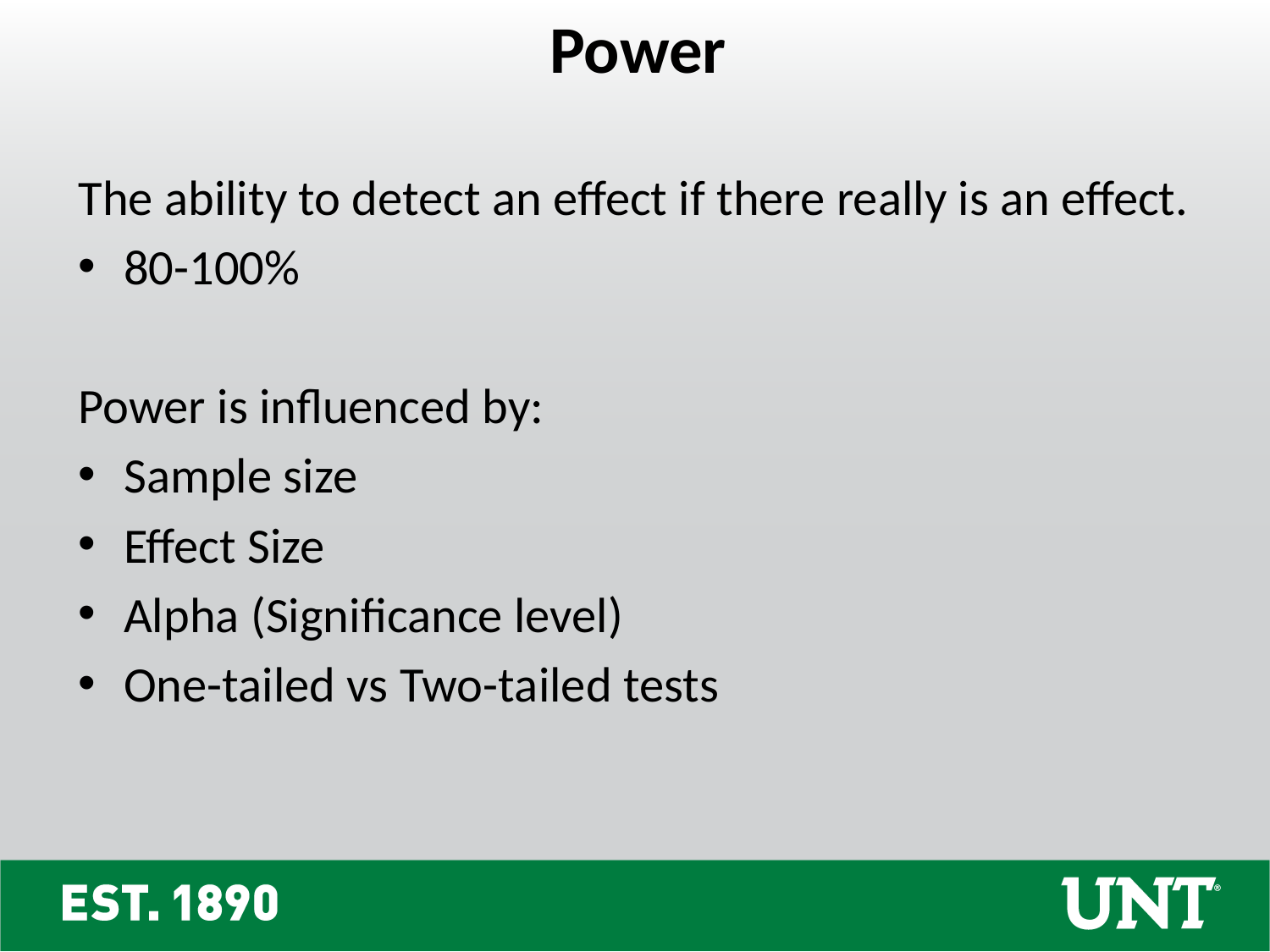

Power

The ability to detect an effect if there really is an effect.
80-100%

Power is influenced by:
Sample size
Effect Size
Alpha (Significance level)
One-tailed vs Two-tailed tests